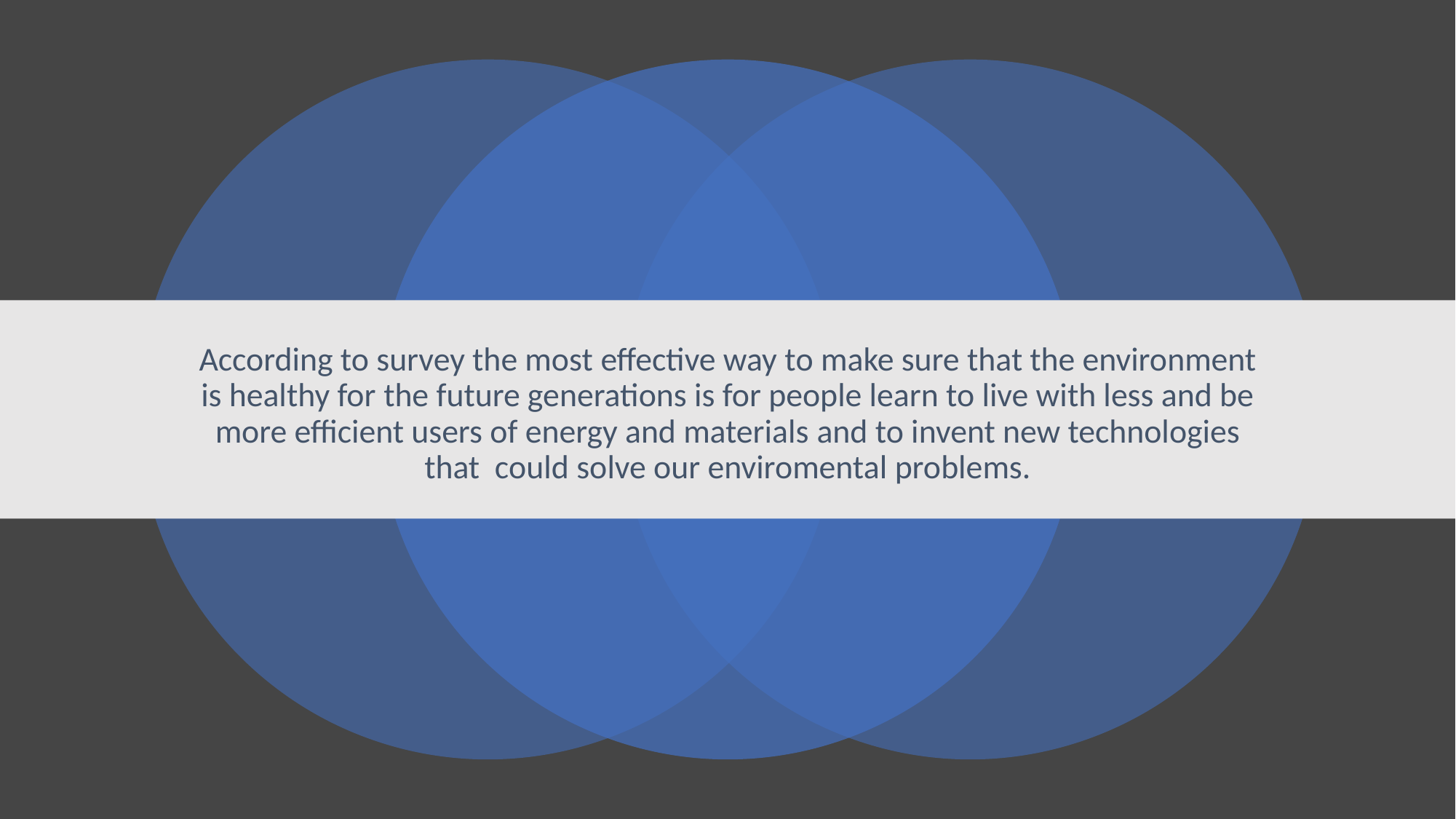

# According to survey the most effective way to make sure that the environment is healthy for the future generations is for people learn to live with less and be more efficient users of energy and materials and to invent new technologies that  could solve our enviromental problems.